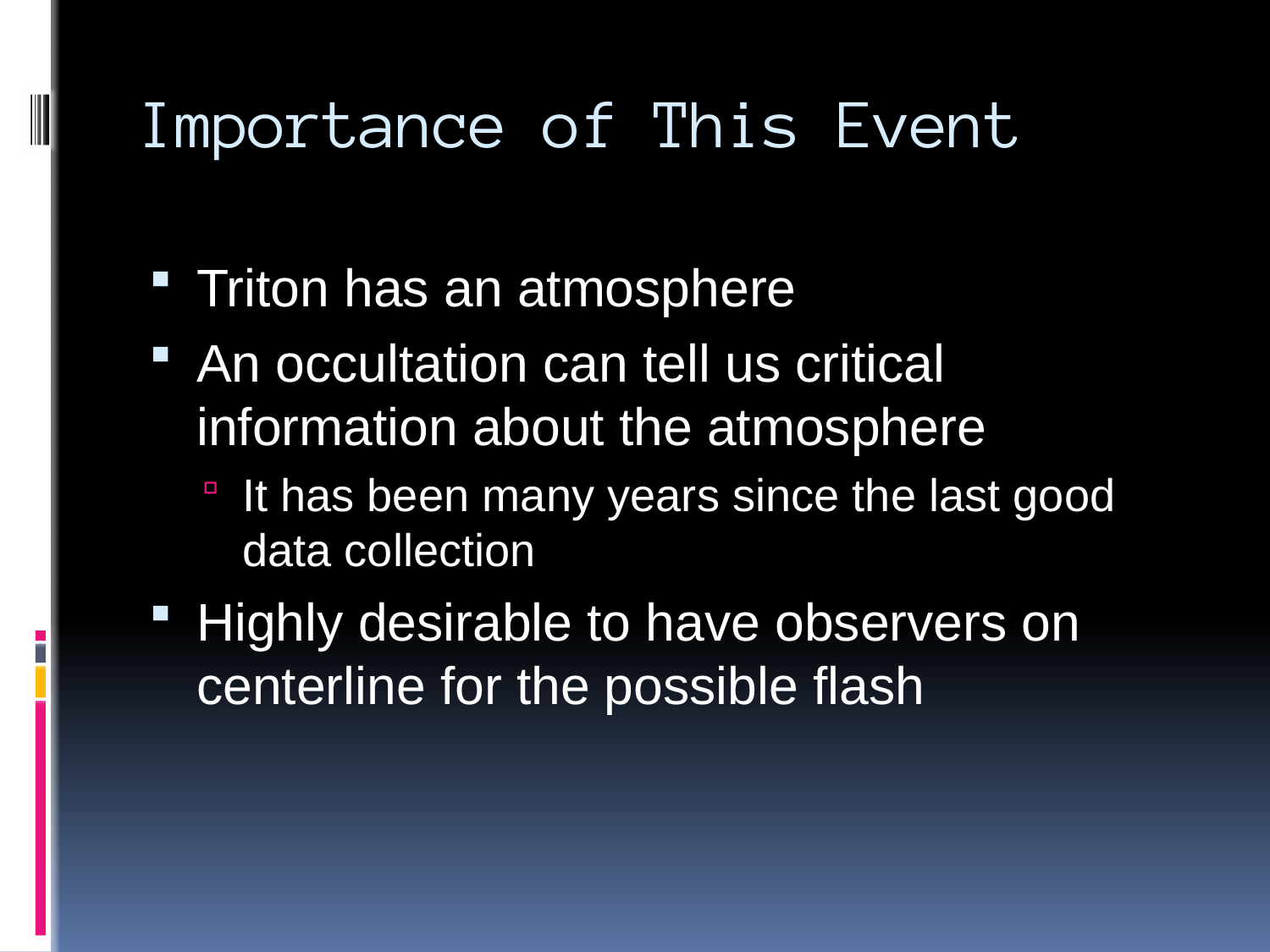

# Importance of This Event
Triton has an atmosphere
An occultation can tell us critical information about the atmosphere
It has been many years since the last good data collection
Highly desirable to have observers on centerline for the possible flash